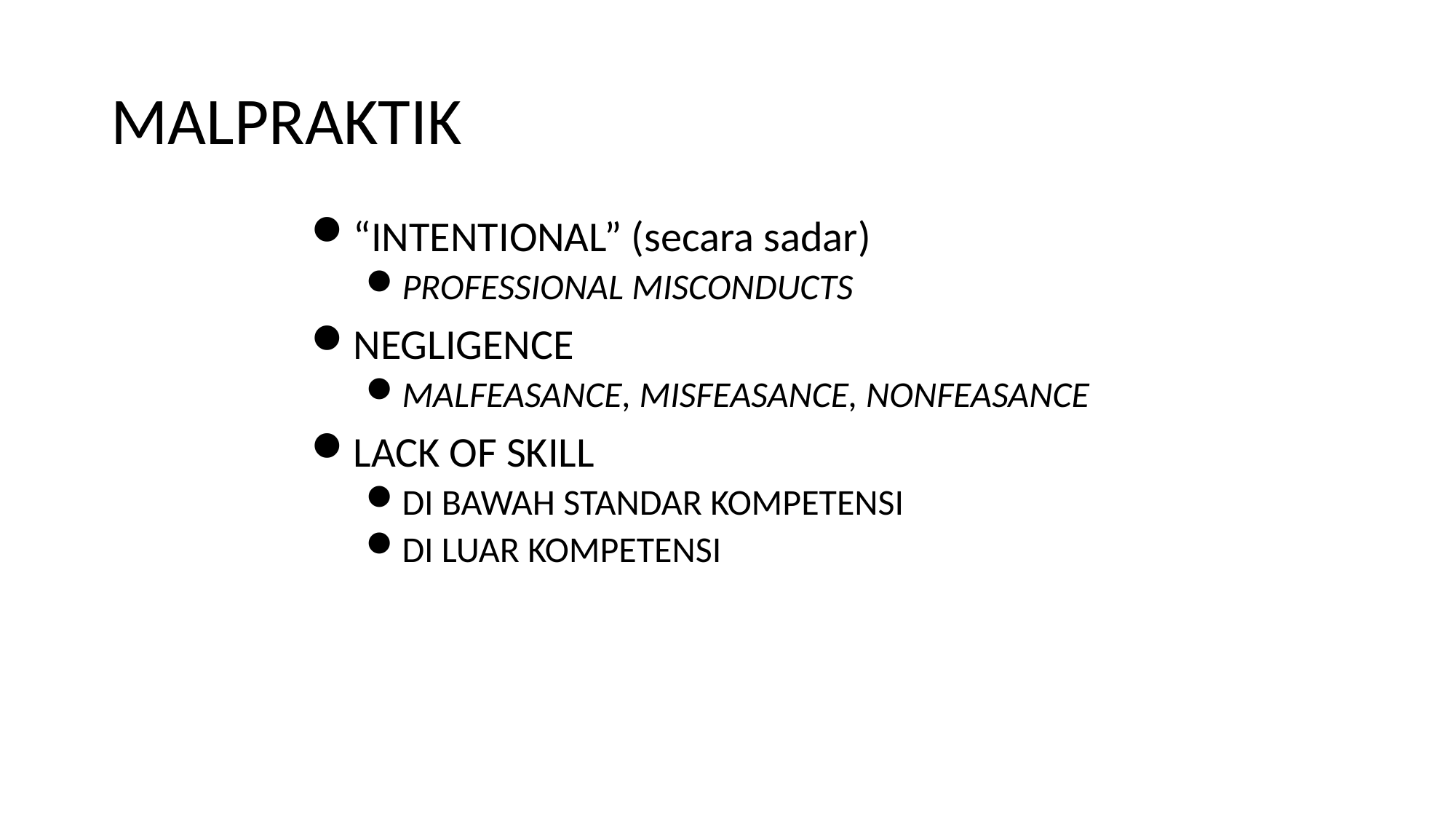

# MALPRAKTIK
“INTENTIONAL” (secara sadar)
PROFESSIONAL MISCONDUCTS
NEGLIGENCE
MALFEASANCE, MISFEASANCE, NONFEASANCE
LACK OF SKILL
DI BAWAH STANDAR KOMPETENSI
DI LUAR KOMPETENSI